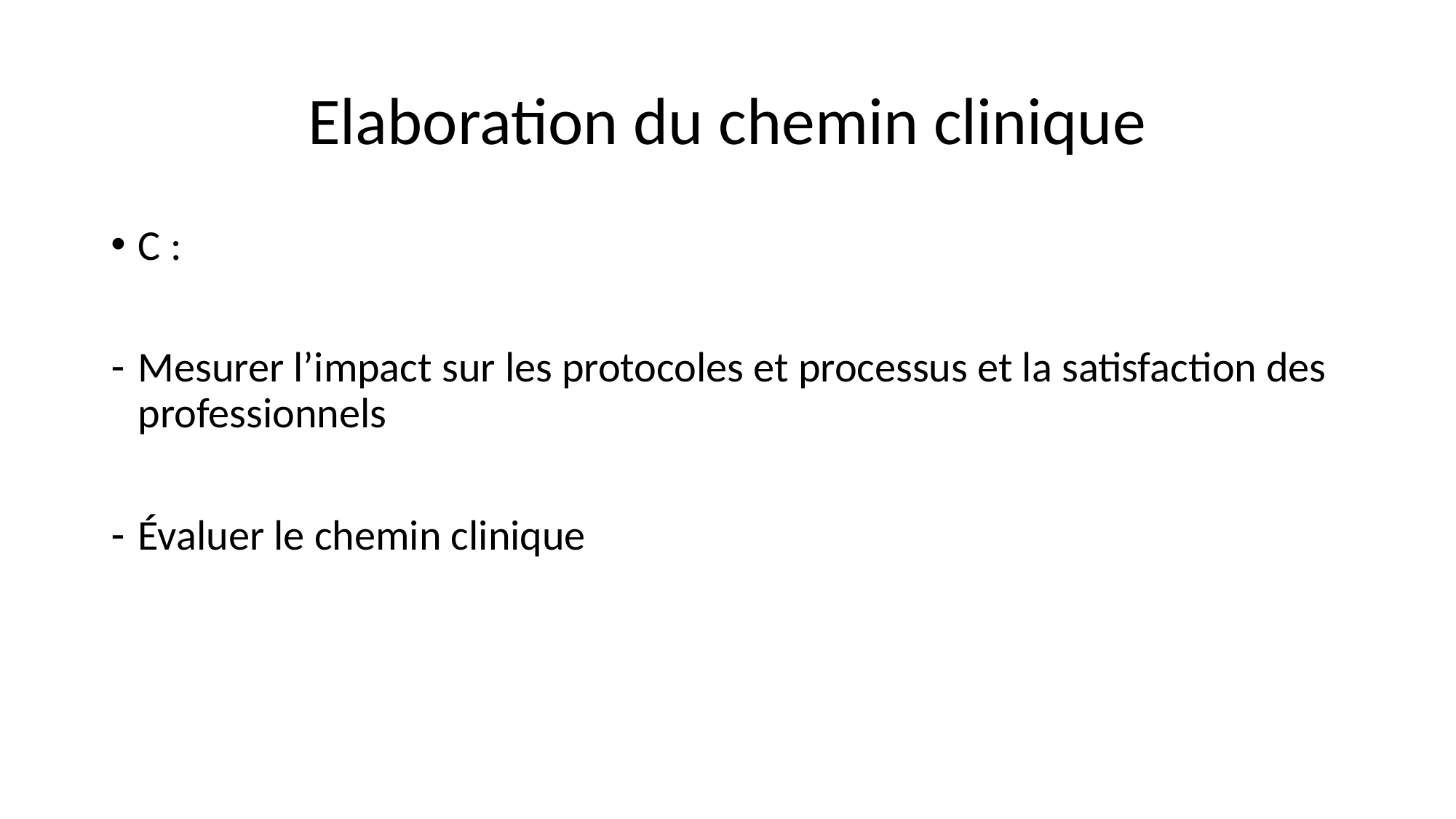

# Elaboration du chemin clinique
C :

Mesurer l’impact sur les protocoles et processus et la satisfaction des professionnels

Évaluer le chemin clinique